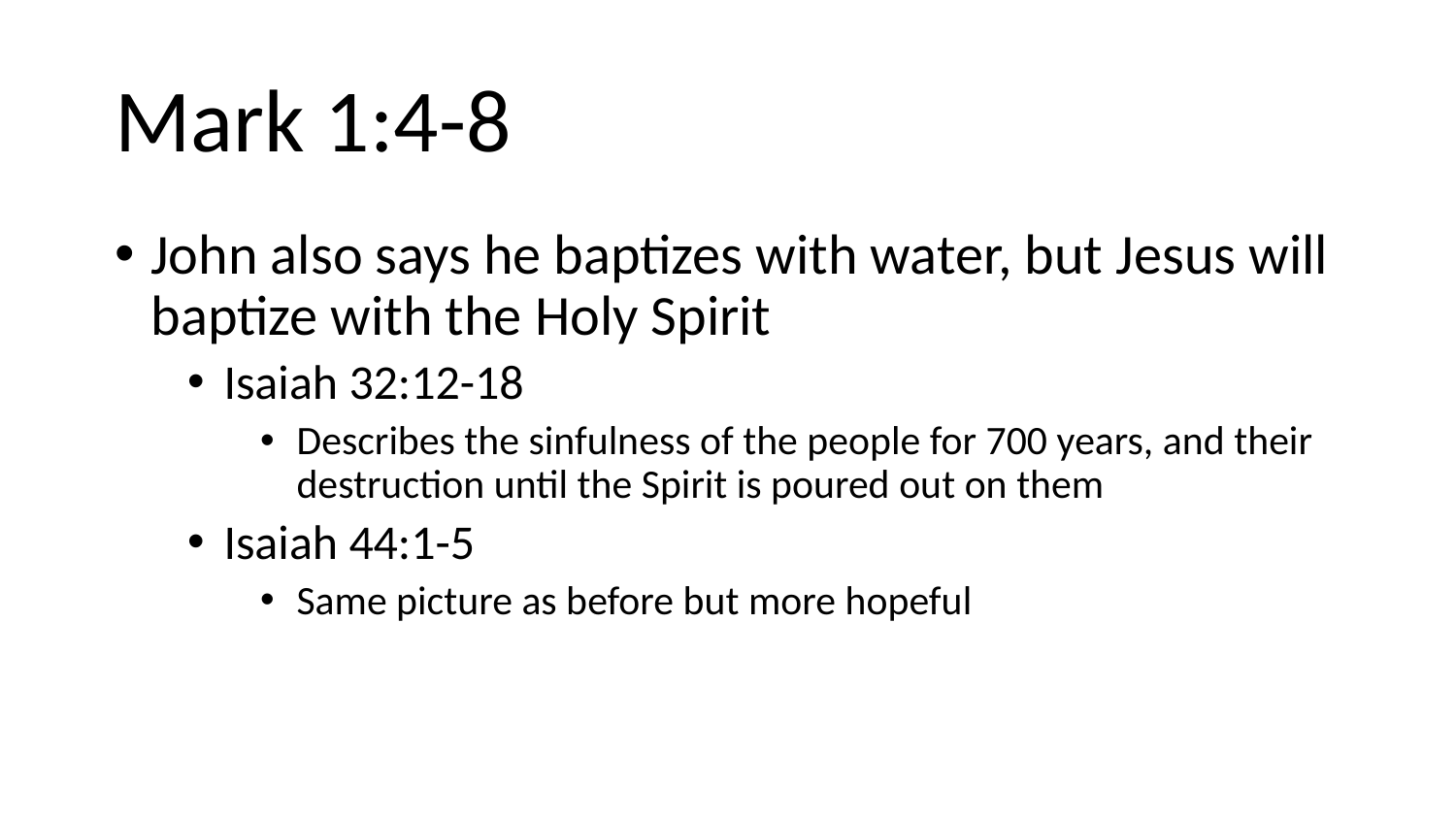

# Mark 1:4-8
John also says he baptizes with water, but Jesus will baptize with the Holy Spirit
Isaiah 32:12-18
Describes the sinfulness of the people for 700 years, and their destruction until the Spirit is poured out on them
Isaiah 44:1-5
Same picture as before but more hopeful